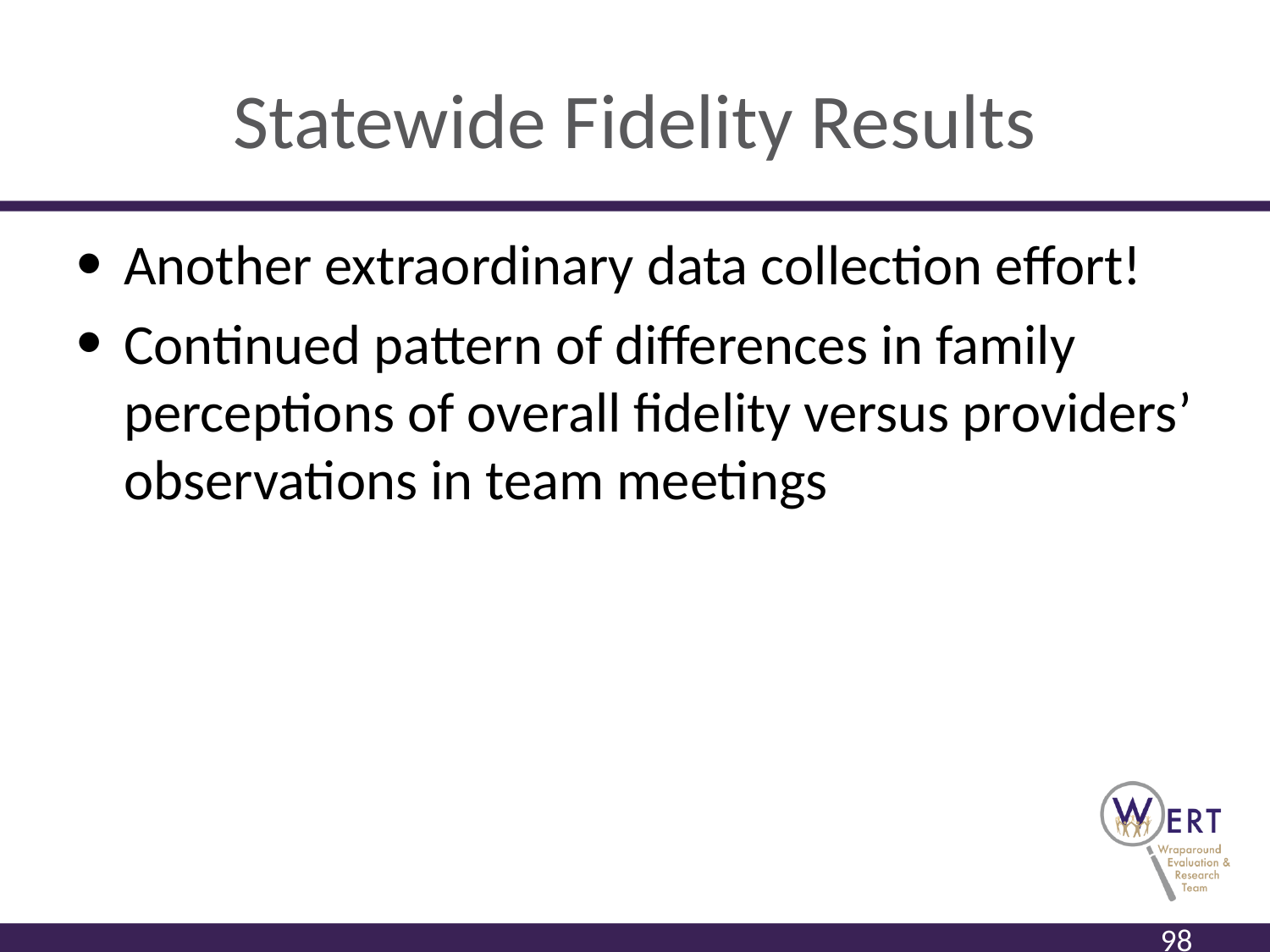

# Statewide Fidelity Results
Another extraordinary data collection effort!
Continued pattern of differences in family perceptions of overall fidelity versus providers’ observations in team meetings